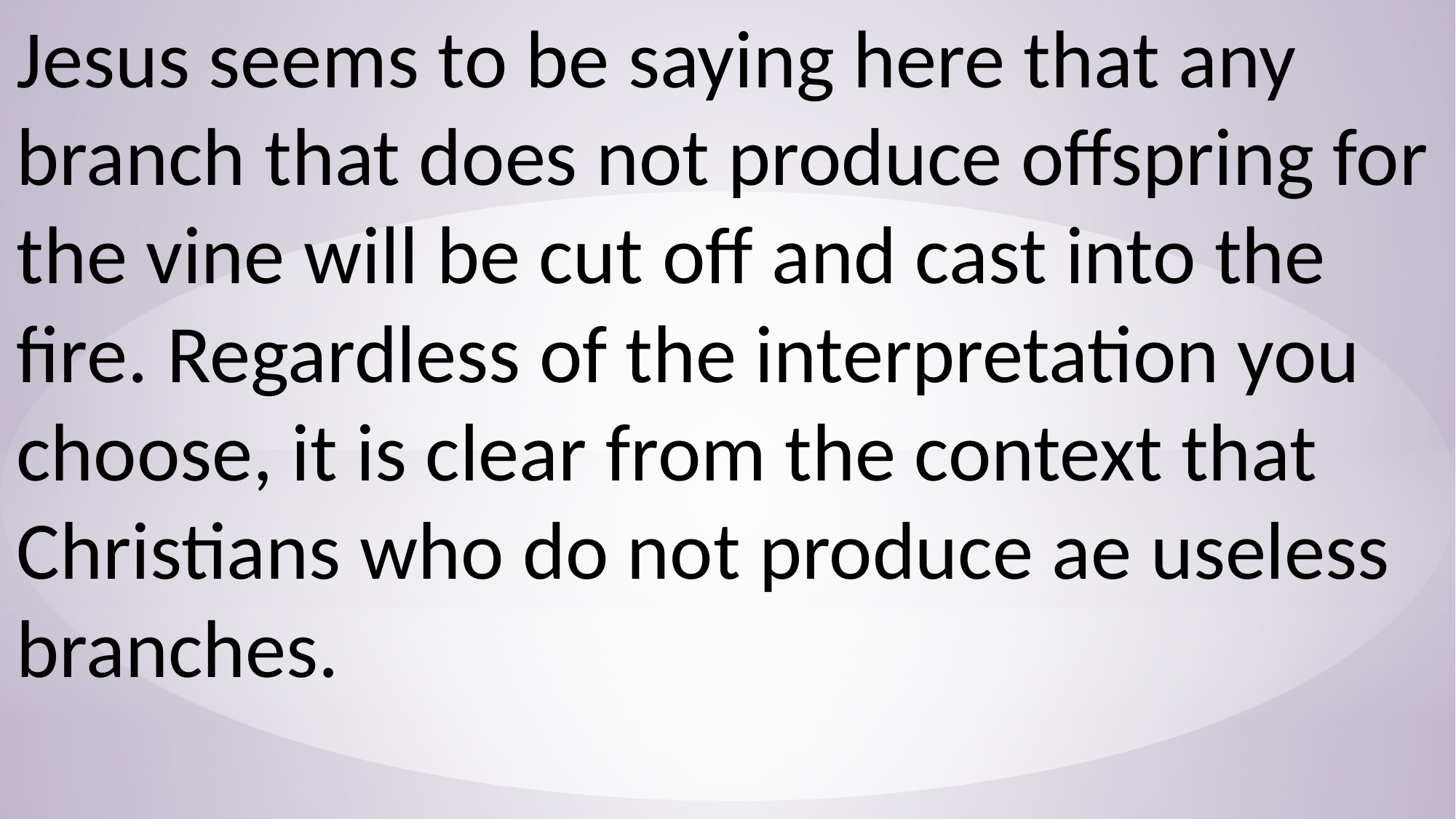

Jesus seems to be saying here that any branch that does not produce offspring for the vine will be cut off and cast into the fire. Regardless of the interpretation you choose, it is clear from the context that Christians who do not produce ae useless branches.